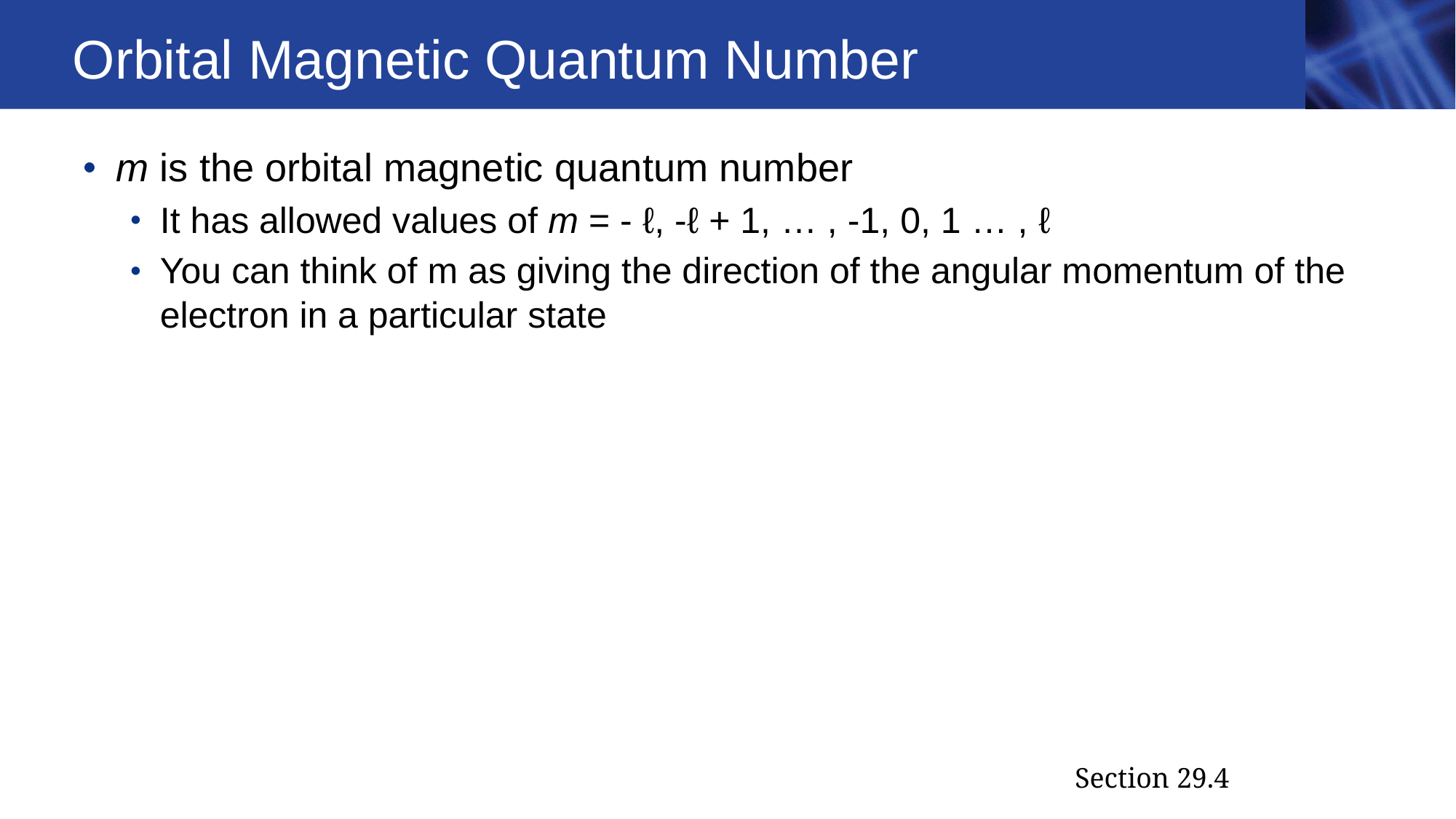

# Orbital Magnetic Quantum Number
m is the orbital magnetic quantum number
It has allowed values of m = - ℓ, -ℓ + 1, … , -1, 0, 1 … , ℓ
You can think of m as giving the direction of the angular momentum of the electron in a particular state

Section 29.4